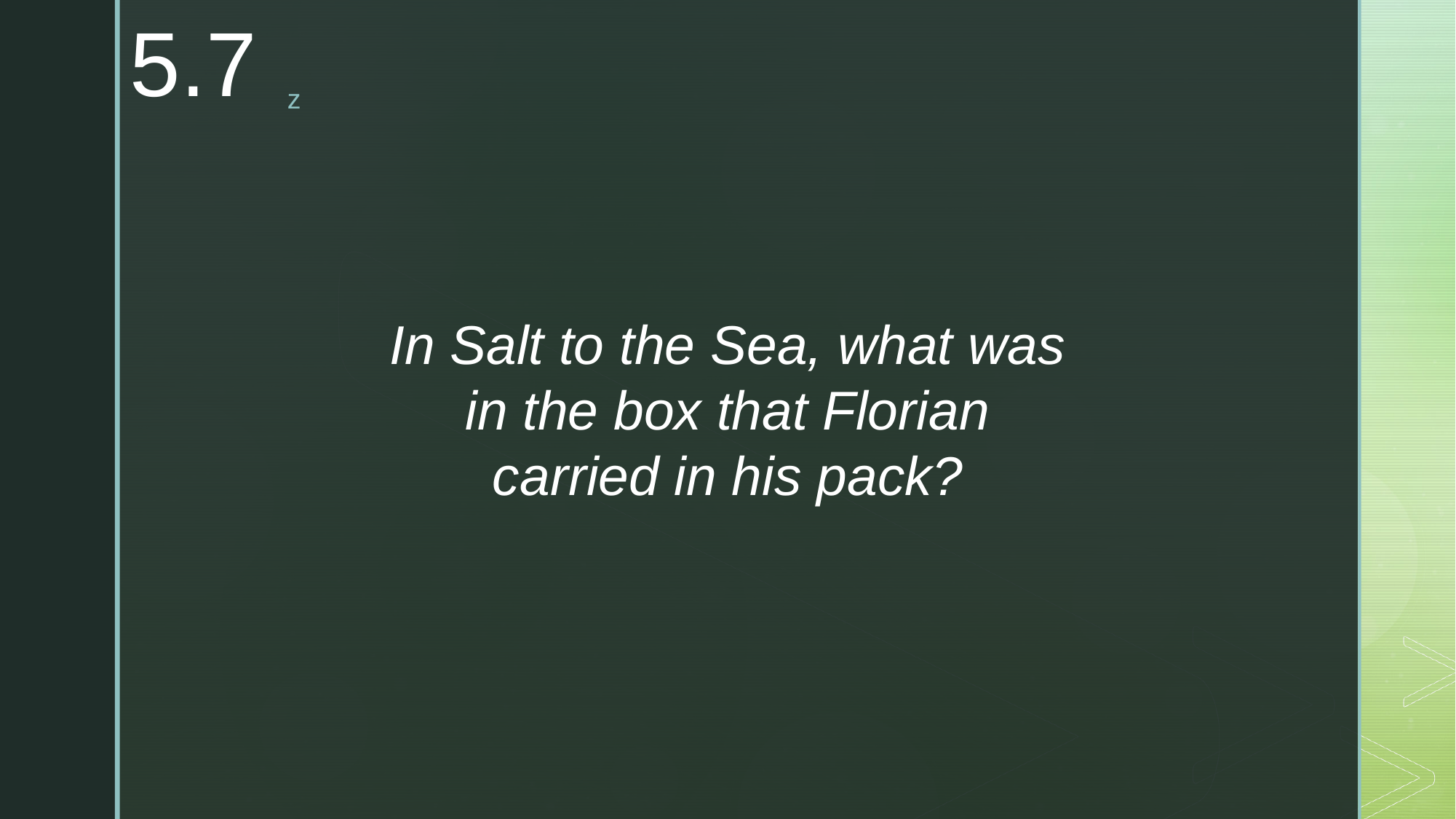

5.7
In Salt to the Sea, what was in the box that Florian carried in his pack?